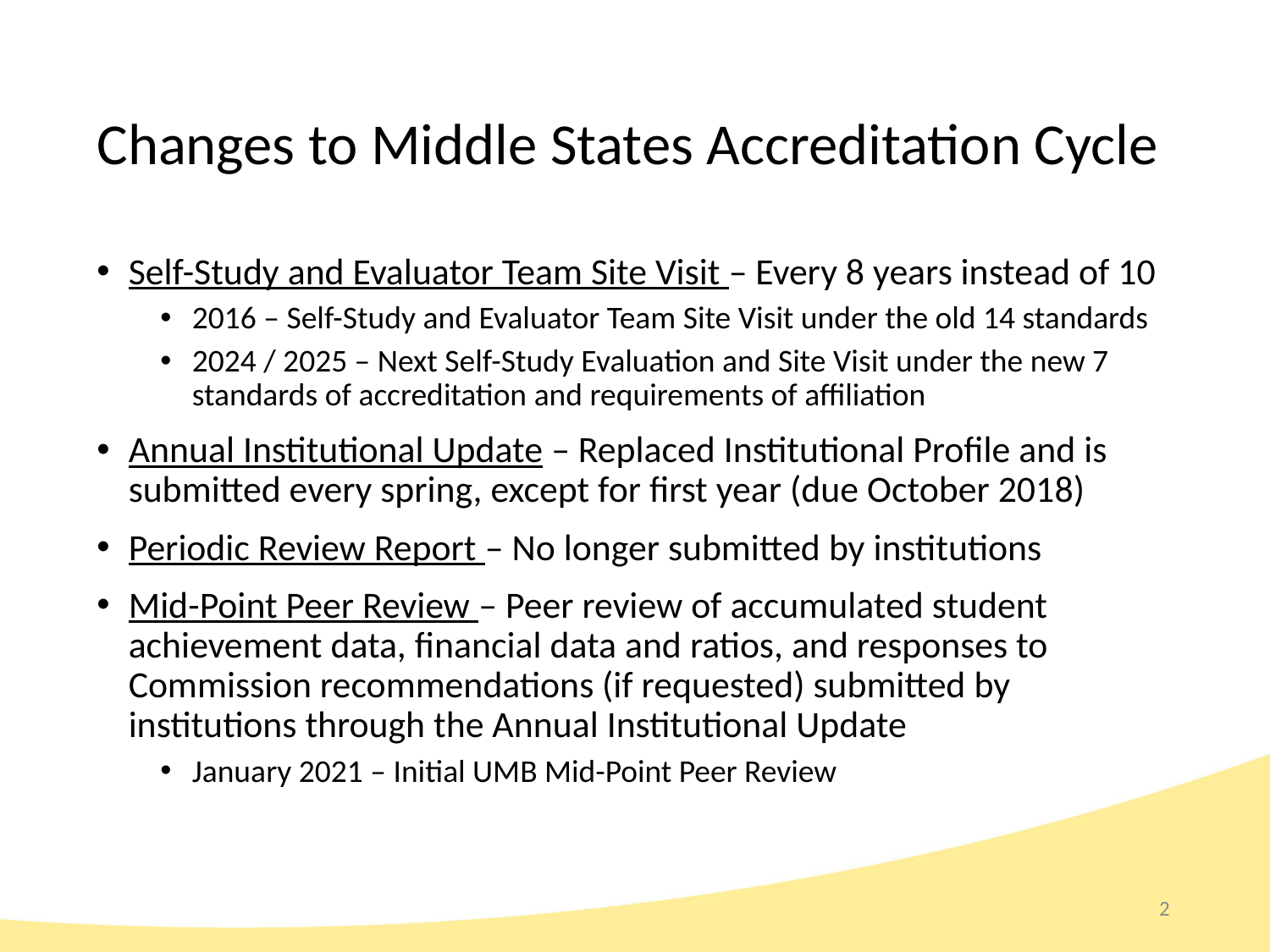

Changes to Middle States Accreditation Cycle
Self-Study and Evaluator Team Site Visit – Every 8 years instead of 10
2016 – Self-Study and Evaluator Team Site Visit under the old 14 standards
2024 / 2025 – Next Self-Study Evaluation and Site Visit under the new 7 standards of accreditation and requirements of affiliation
Annual Institutional Update – Replaced Institutional Profile and is submitted every spring, except for first year (due October 2018)
Periodic Review Report – No longer submitted by institutions
Mid-Point Peer Review – Peer review of accumulated student achievement data, financial data and ratios, and responses to Commission recommendations (if requested) submitted by institutions through the Annual Institutional Update
January 2021 – Initial UMB Mid-Point Peer Review
2